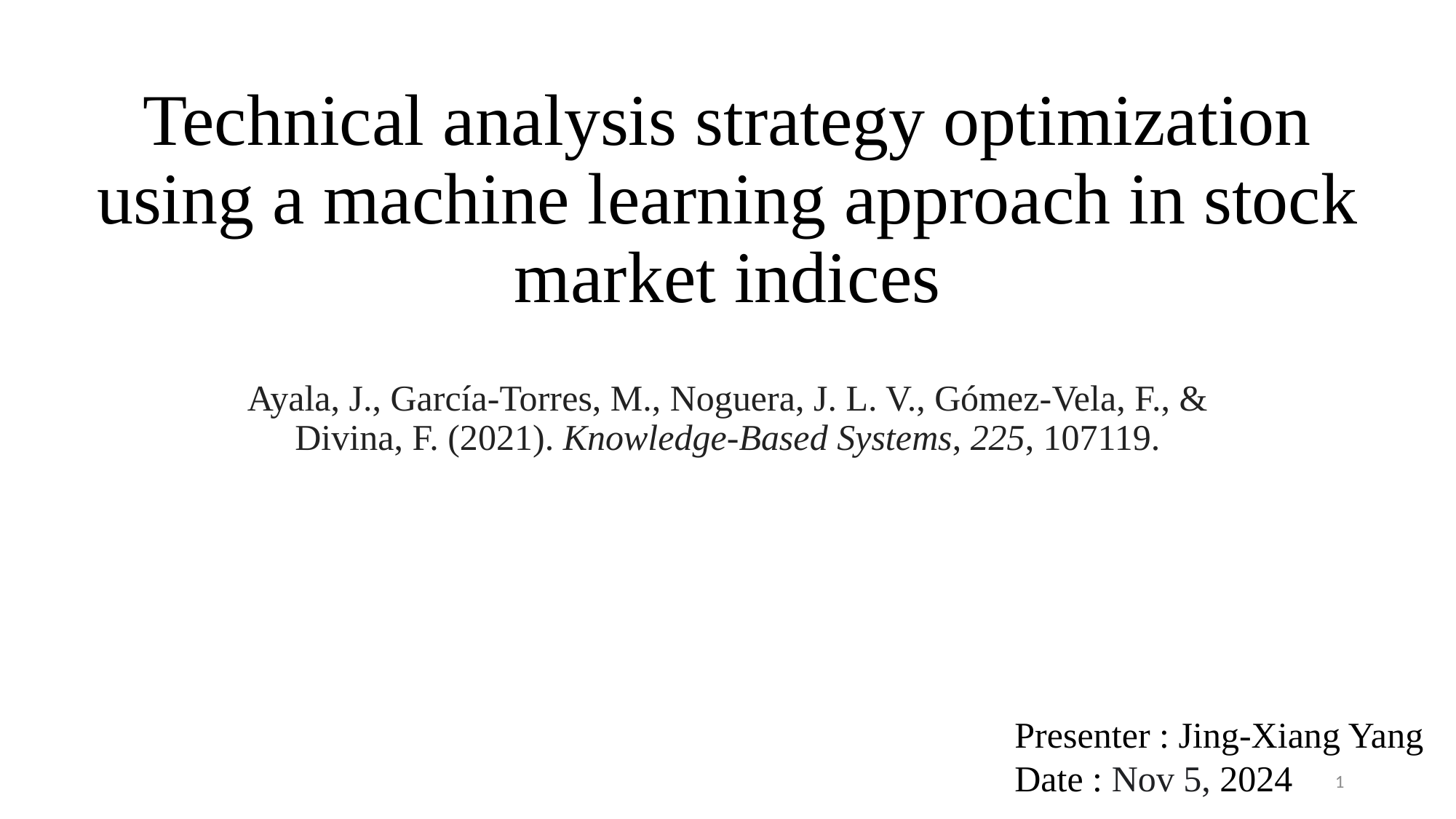

# Technical analysis strategy optimization using a machine learning approach in stock market indices
Ayala, J., García-Torres, M., Noguera, J. L. V., Gómez-Vela, F., & Divina, F. (2021). Knowledge-Based Systems, 225, 107119.
Presenter : Jing-Xiang Yang
Date : Nov 5, 2024
1